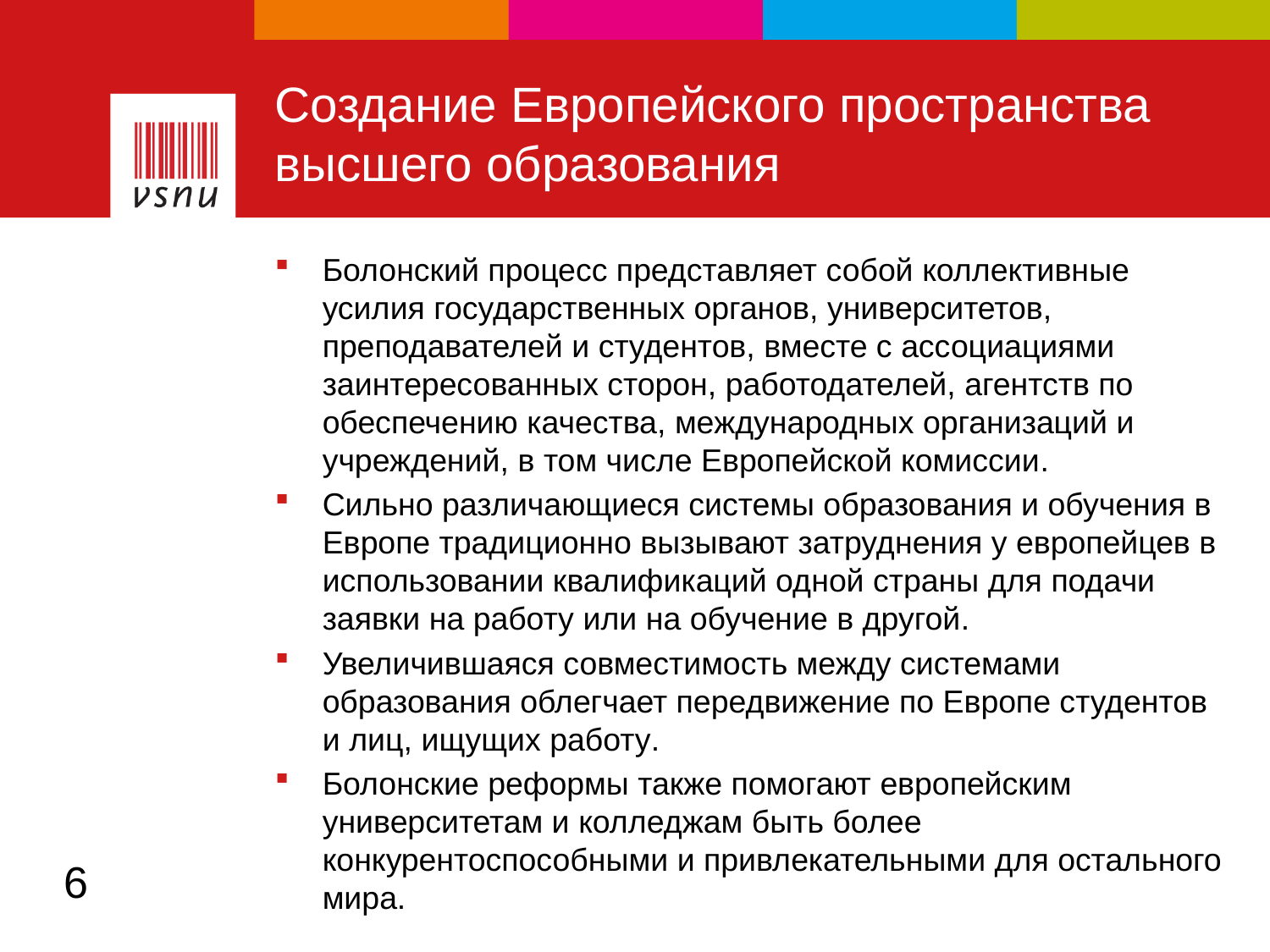

# Создание Европейского пространства высшего образования
Болонский процесс представляет собой коллективные усилия государственных органов, университетов, преподавателей и студентов, вместе с ассоциациями заинтересованных сторон, работодателей, агентств по обеспечению качества, международных организаций и учреждений, в том числе Европейской комиссии.
Сильно различающиеся системы образования и обучения в Европе традиционно вызывают затруднения у европейцев в использовании квалификаций одной страны для подачи заявки на работу или на обучение в другой.
Увеличившаяся совместимость между системами образования облегчает передвижение по Европе студентов и лиц, ищущих работу.
Болонские реформы также помогают европейским университетам и колледжам быть более конкурентоспособными и привлекательными для остального мира.

6